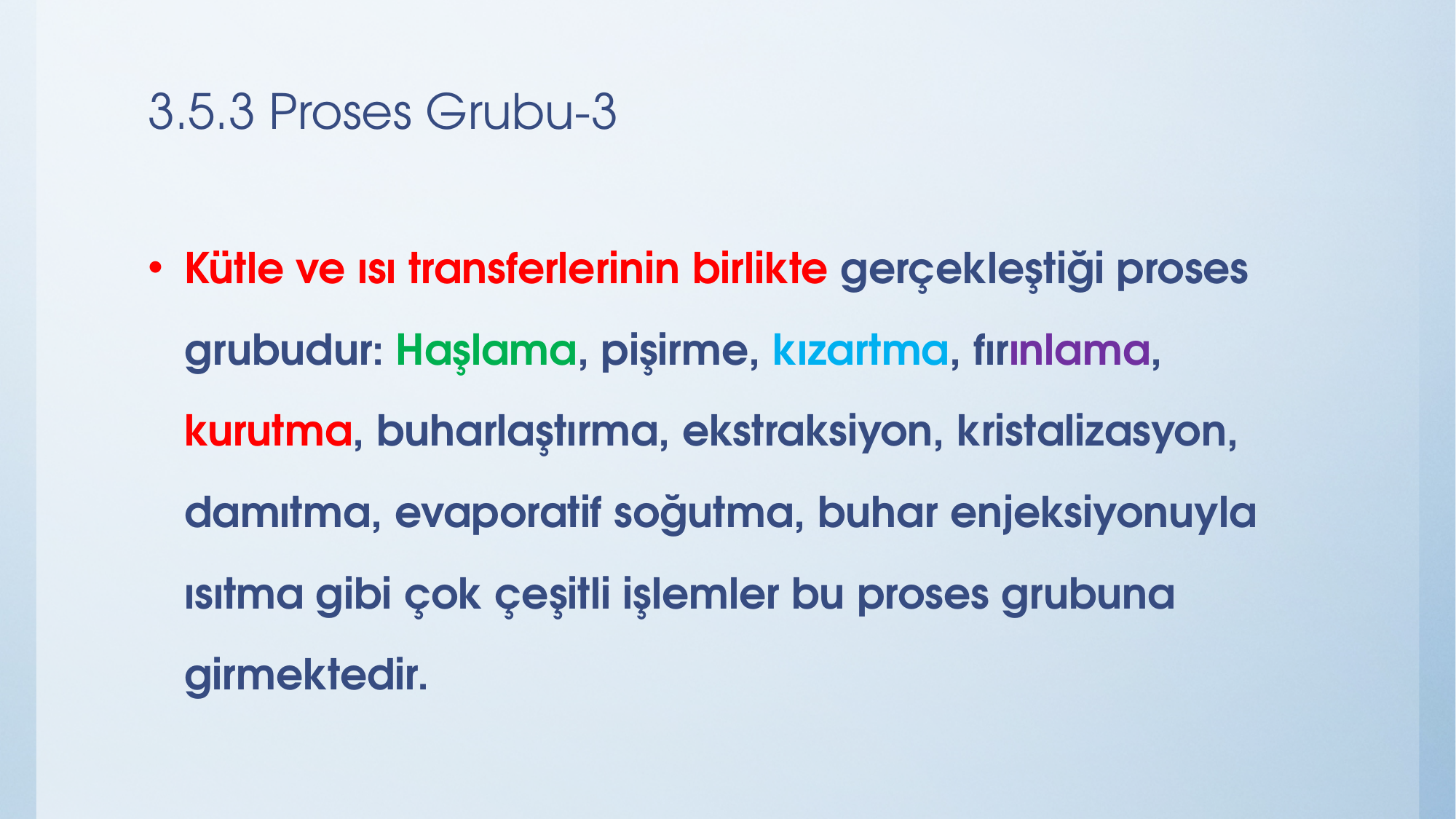

# 3.5.3 Proses Grubu-3
Kütle ve ısı transferlerinin birlikte gerçekleştiği proses grubudur: Haşlama, pişirme, kızartma, fırınlama, kurutma, buharlaştırma, ekstraksiyon, kristalizasyon, damıtma, evaporatif soğutma, buhar enjeksiyonuyla ısıtma gibi çok çeşitli işlemler bu proses grubuna girmektedir.